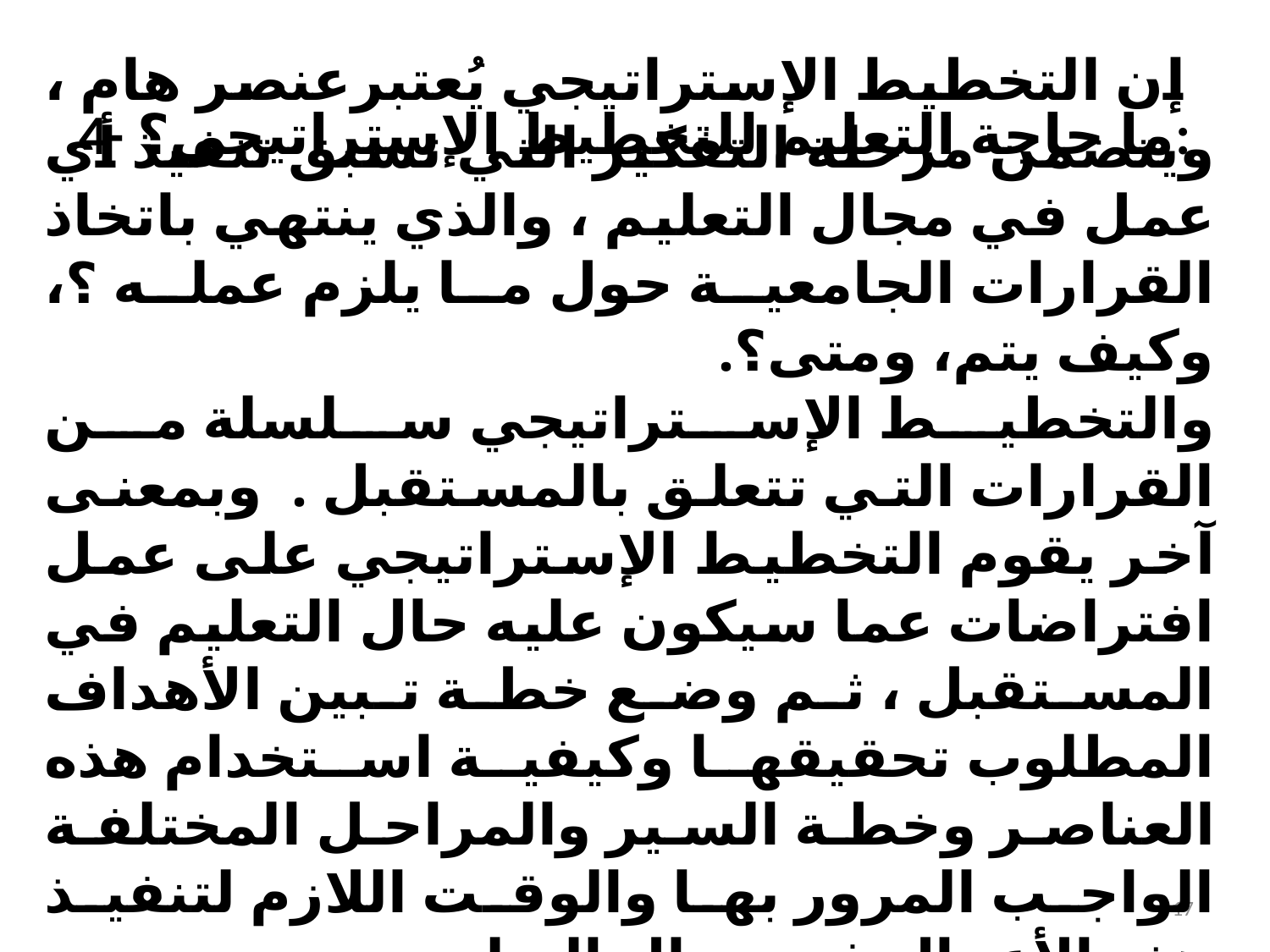

# 4- ما حاجة التعليم للتخطيط الإستراتيجي؟:
  إن التخطيط الإستراتيجي يُعتبرعنصر هام ، ويتضمن مرحلة التفكير التي تسبق تنفيذ أي عمل في مجال التعليم ، والذي ينتهي باتخاذ القرارات الجامعية حول ما يلزم عمله ؟، وكيف يتم، ومتى؟.
والتخطيط الإستراتيجي سلسلة من القرارات التي تتعلق بالمستقبل .  وبمعنى آخر يقوم التخطيط الإستراتيجي على عمل افتراضات عما سيكون عليه حال التعليم في المستقبل ، ثم وضع خطة تبين الأهداف المطلوب تحقيقها وكيفية استخدام هذه العناصر وخطة السير والمراحل المختلفة الواجب المرور بها والوقت اللازم لتنفيذ هذه الأعمال في مجال التعليم  .

17